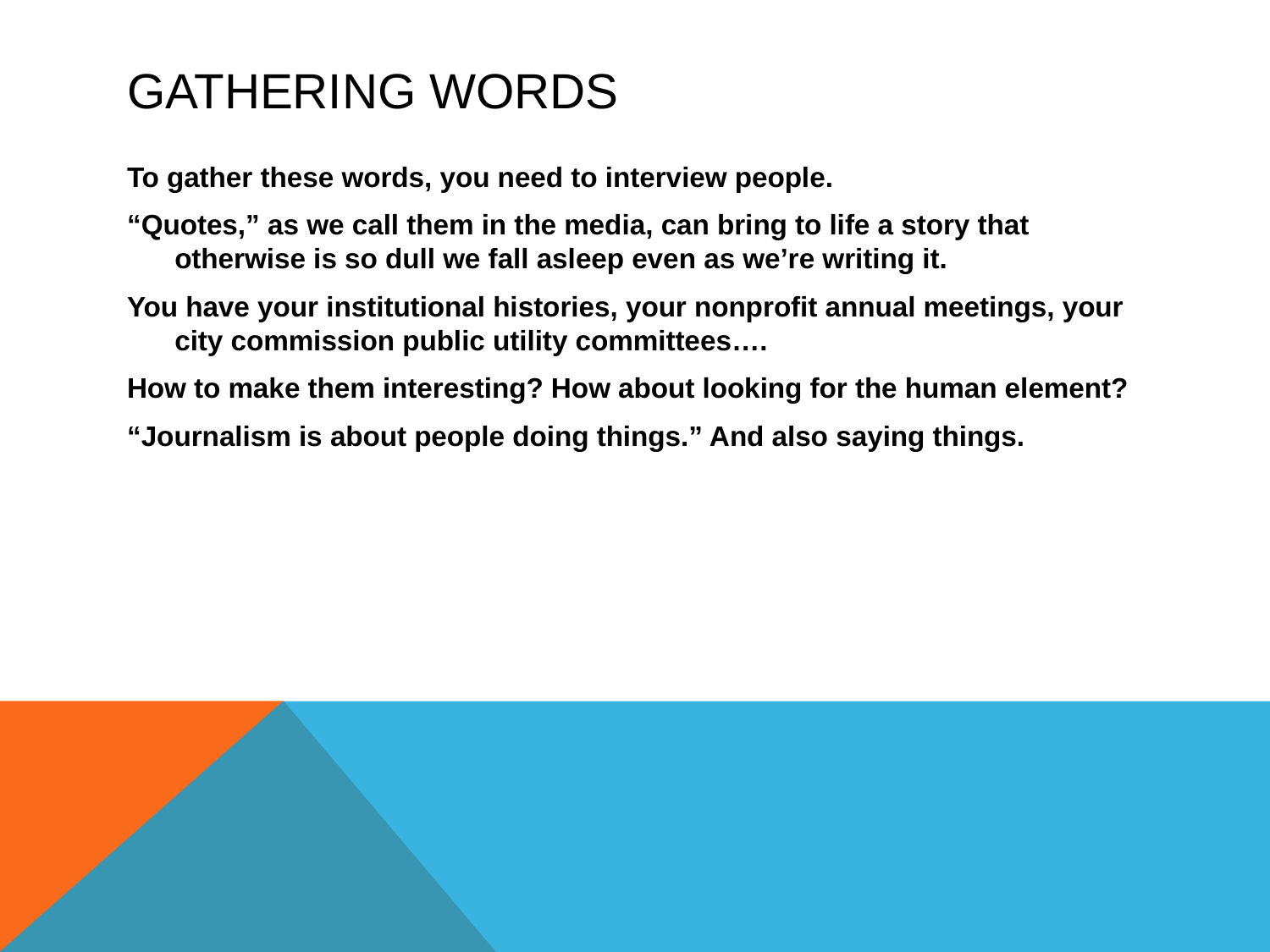

# Gathering words
To gather these words, you need to interview people.
“Quotes,” as we call them in the media, can bring to life a story that otherwise is so dull we fall asleep even as we’re writing it.
You have your institutional histories, your nonprofit annual meetings, your city commission public utility committees….
How to make them interesting? How about looking for the human element?
“Journalism is about people doing things.” And also saying things.